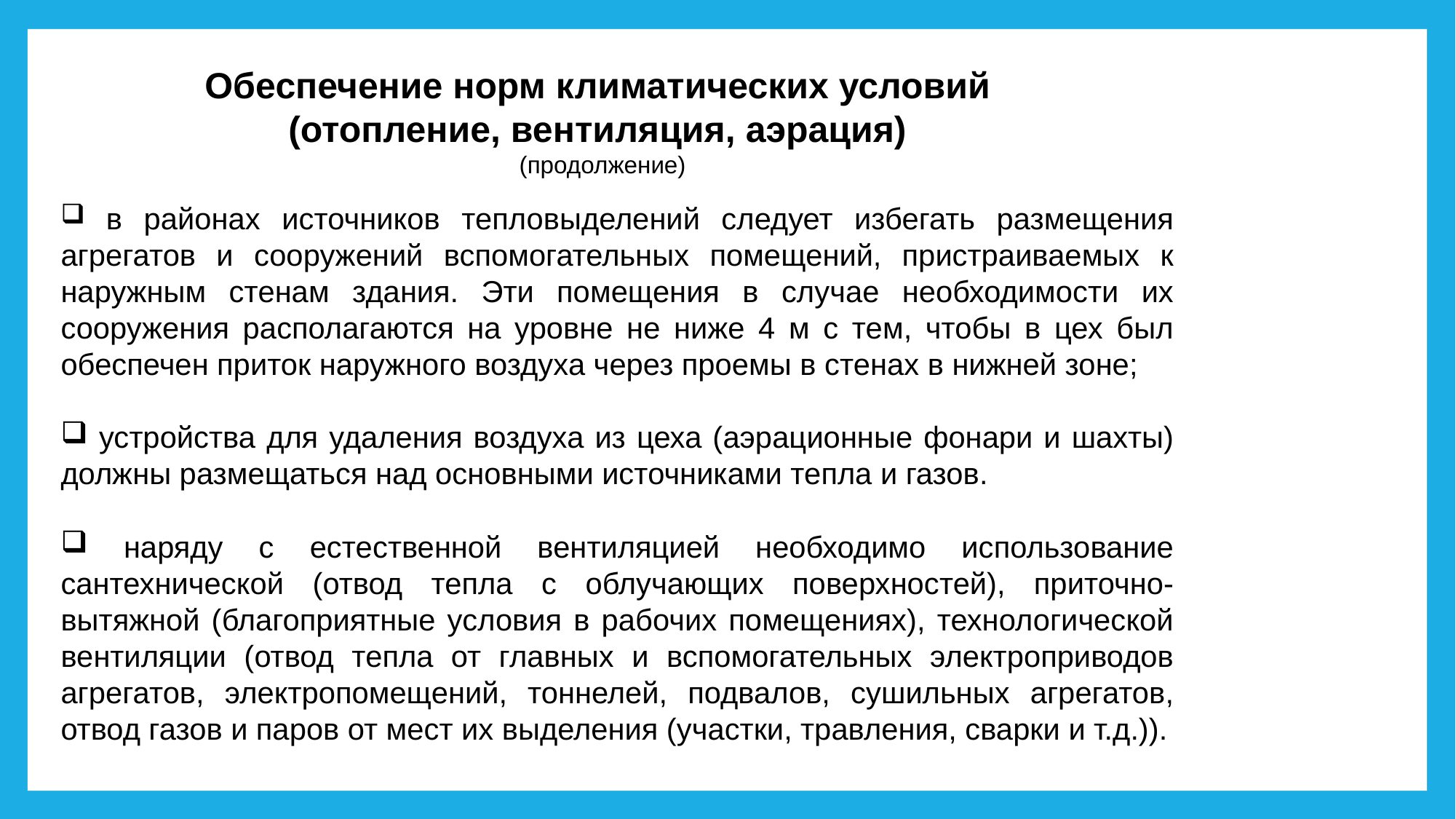

Обеспечение норм климатических условий
(отопление, вентиляция, аэрация)
(продолжение)
 в районах источников тепловыделений следует избегать размещения агрегатов и сооружений вспомогательных помещений, пристраиваемых к наружным стенам здания. Эти помещения в случае необходимости их сооружения располагаются на уровне не ниже 4 м с тем, чтобы в цех был обеспечен приток наружного воздуха через проемы в стенах в нижней зоне;

 устройства для удаления воздуха из цеха (аэрационные фонари и шахты) должны размещаться над основными источниками тепла и газов.

 наряду с естественной вентиляцией необходимо использование сантехнической (отвод тепла с облучающих поверхностей), приточно-вытяжной (благоприятные условия в рабочих помещениях), технологической вентиляции (отвод тепла от главных и вспомогательных электроприводов агрегатов, электропомещений, тоннелей, подвалов, сушильных агрегатов, отвод газов и паров от мест их выделения (участки, травления, сварки и т.д.)).